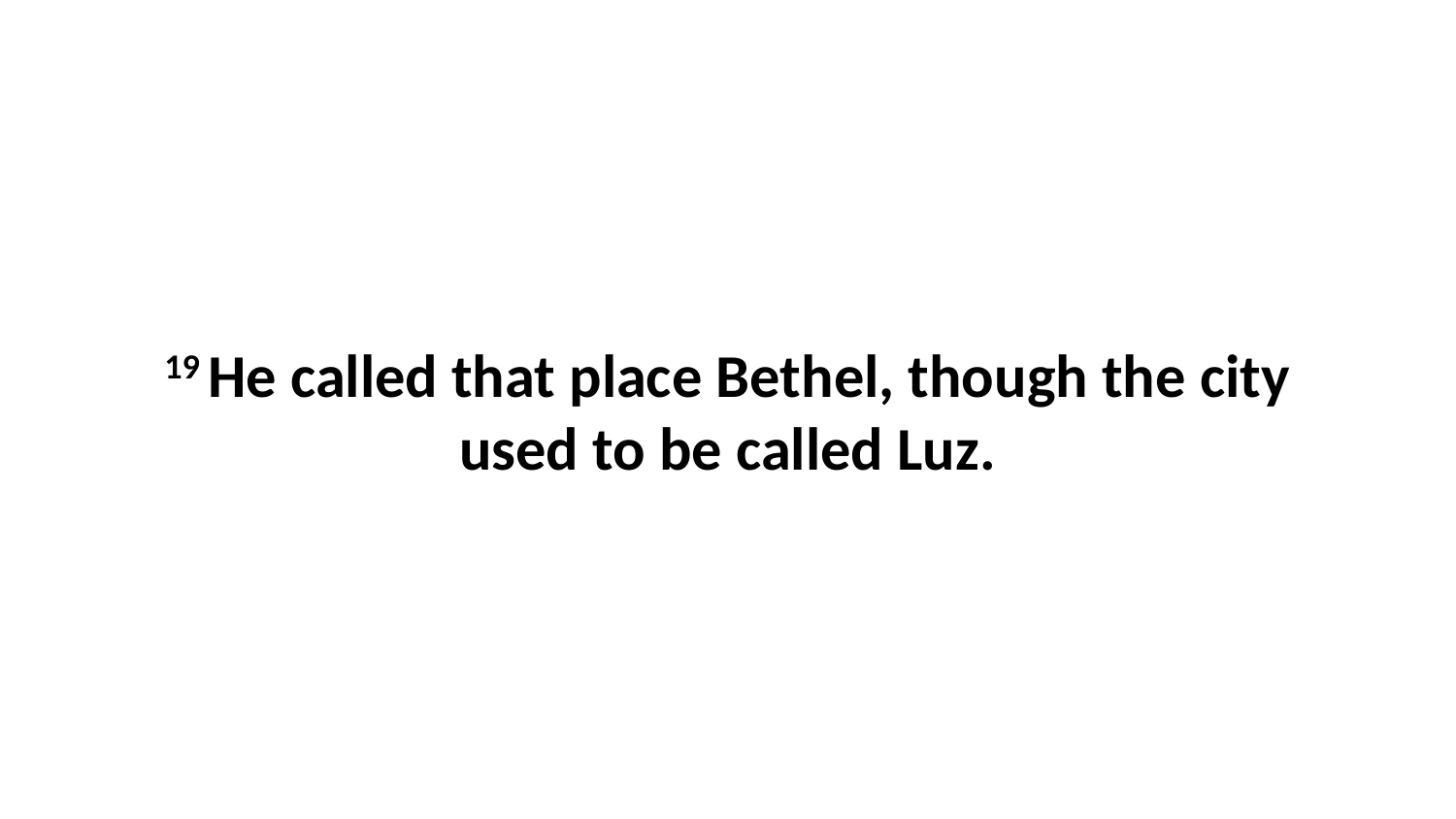

19 He called that place Bethel, though the city used to be called Luz.